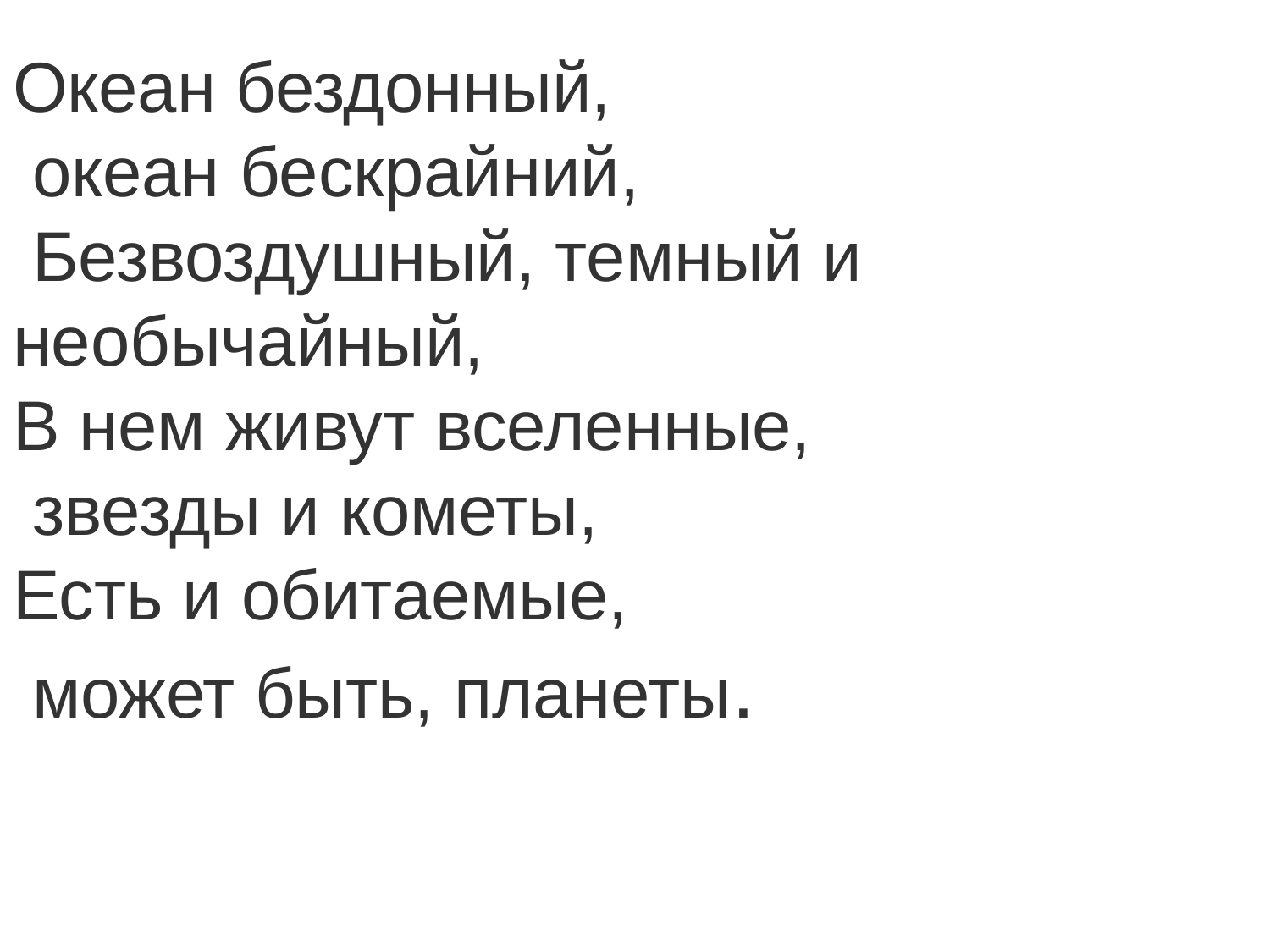

Океан бездонный,
 океан бескрайний,
 Безвоздушный, темный и необычайный,
В нем живут вселенные,
 звезды и кометы,
Есть и обитаемые,
 может быть, планеты.